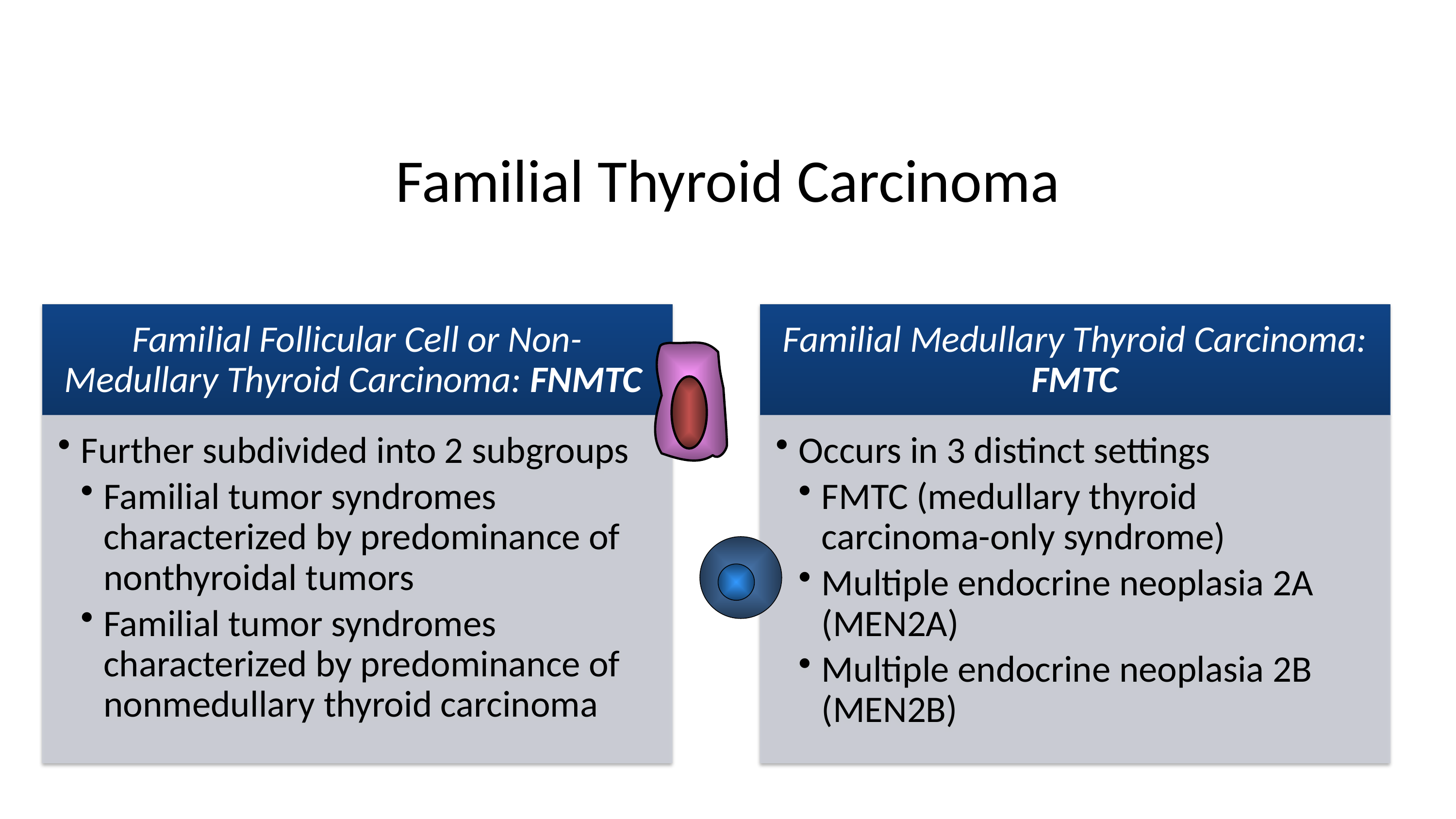

# Familial Thyroid Carcinoma
Familial Follicular Cell or Non-Medullary Thyroid Carcinoma: FNMTC
Further subdivided into 2 subgroups
Familial tumor syndromes characterized by predominance of nonthyroidal tumors
Familial tumor syndromes characterized by predominance of nonmedullary thyroid carcinoma
Familial Medullary Thyroid Carcinoma: FMTC
Occurs in 3 distinct settings
FMTC (medullary thyroid carcinoma-only syndrome)
Multiple endocrine neoplasia 2A (MEN2A)
Multiple endocrine neoplasia 2B (MEN2B)